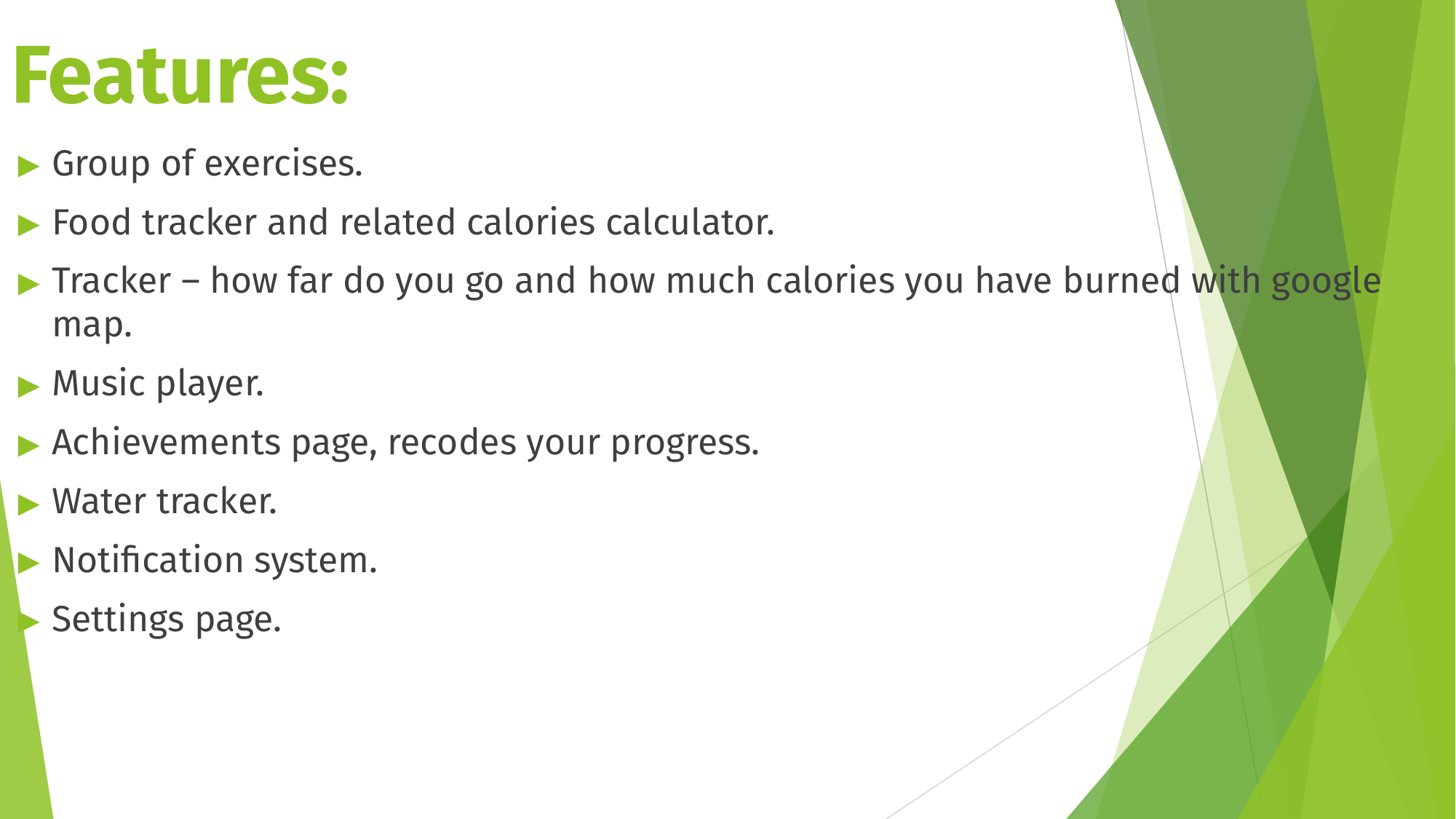

# Features:
Group of exercises.
Food tracker and related calories calculator.
Tracker – how far do you go and how much calories you have burned with google map.
Music player.
Achievements page, recodes your progress.
Water tracker.
Notification system.
Settings page.